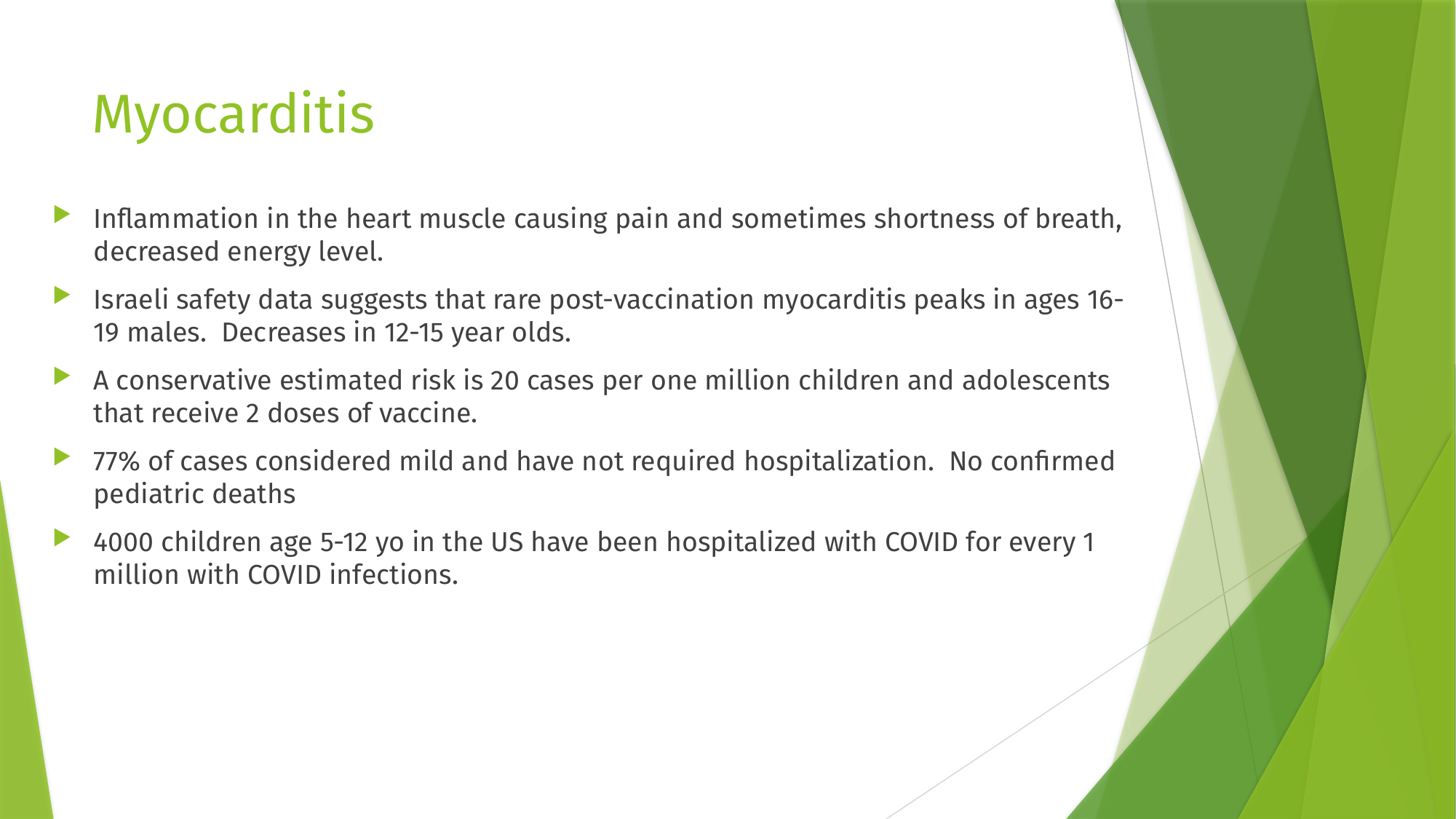

# Myocarditis
Inflammation in the heart muscle causing pain and sometimes shortness of breath, decreased energy level.
Israeli safety data suggests that rare post-vaccination myocarditis peaks in ages 16-19 males.  Decreases in 12-15 year olds.
A conservative estimated risk is 20 cases per one million children and adolescents that receive 2 doses of vaccine.
77% of cases considered mild and have not required hospitalization.  No confirmed pediatric deaths
4000 children age 5-12 yo in the US have been hospitalized with COVID for every 1 million with COVID infections.